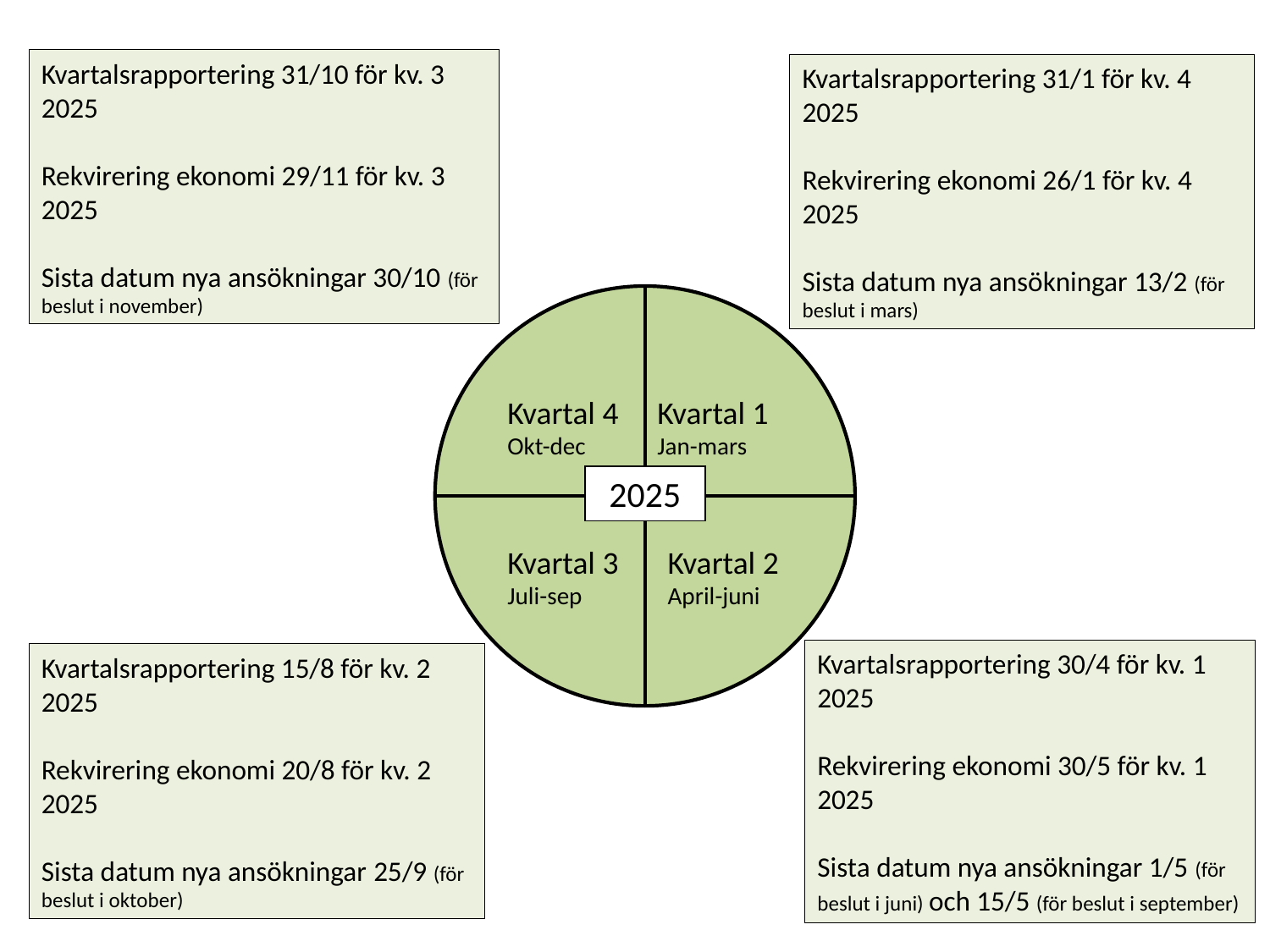

Kvartalsrapportering 31/10 för kv. 3 2025

Rekvirering ekonomi 29/11 för kv. 3 2025

Sista datum nya ansökningar 30/10 (för beslut i november)
Kvartalsrapportering 31/1 för kv. 4 2025

Rekvirering ekonomi 26/1 för kv. 4 2025

Sista datum nya ansökningar 13/2 (för beslut i mars)

Kvartal 4
Okt-dec
Kvartal 1
Jan-mars
2025
Kvartal 3
Juli-sep
Kvartal 2
April-juni
Kvartalsrapportering 30/4 för kv. 1 2025

Rekvirering ekonomi 30/5 för kv. 1 2025
Sista datum nya ansökningar 1/5 (för beslut i juni) och 15/5 (för beslut i september)
Kvartalsrapportering 15/8 för kv. 2 2025

Rekvirering ekonomi 20/8 för kv. 2 2025

Sista datum nya ansökningar 25/9 (för beslut i oktober)